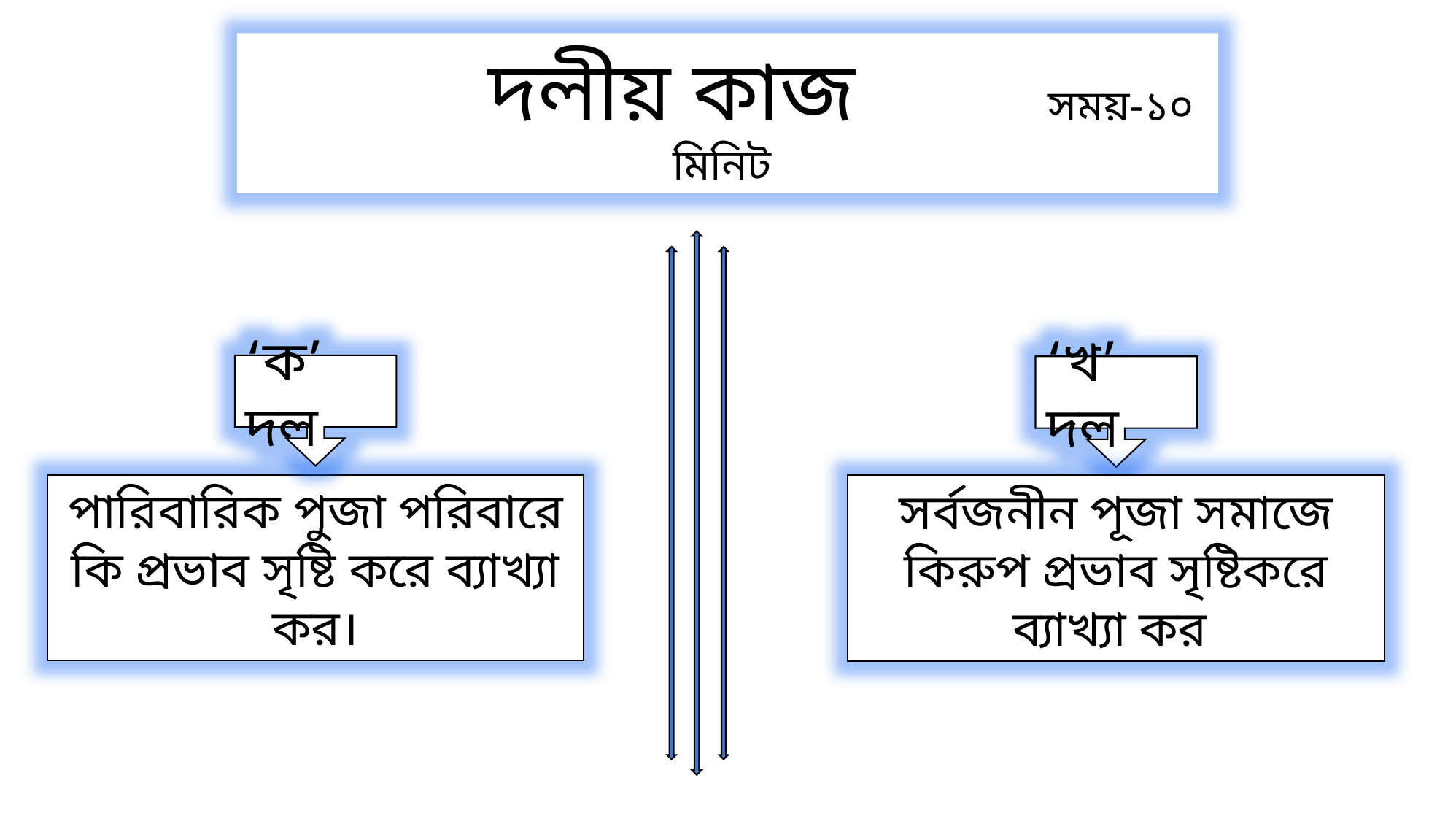

দলীয় কাজ         সময়-১০ মিনিট

‘ক’ দল
পারিবারিক পুজা পরিবারে কি প্রভাব সৃষ্টি করে ব্যাখ্যা কর।
‘খ’ দল
সর্বজনীন পূজা সমাজে কিরুপ প্রভাব সৃষ্টিকরে ব্যাখ্যা কর